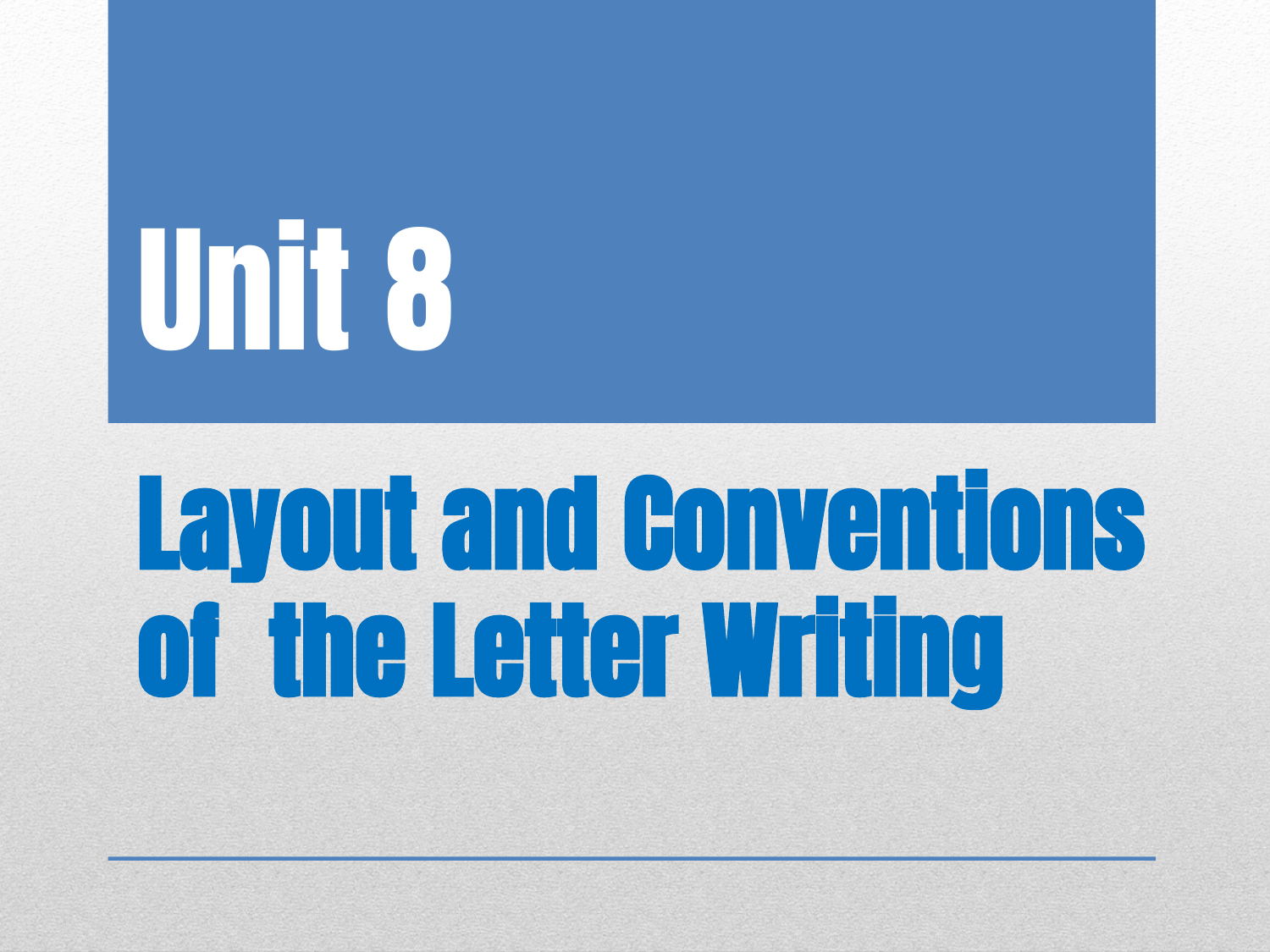

Unit 8
Layout and Conventions of  the Letter Writing